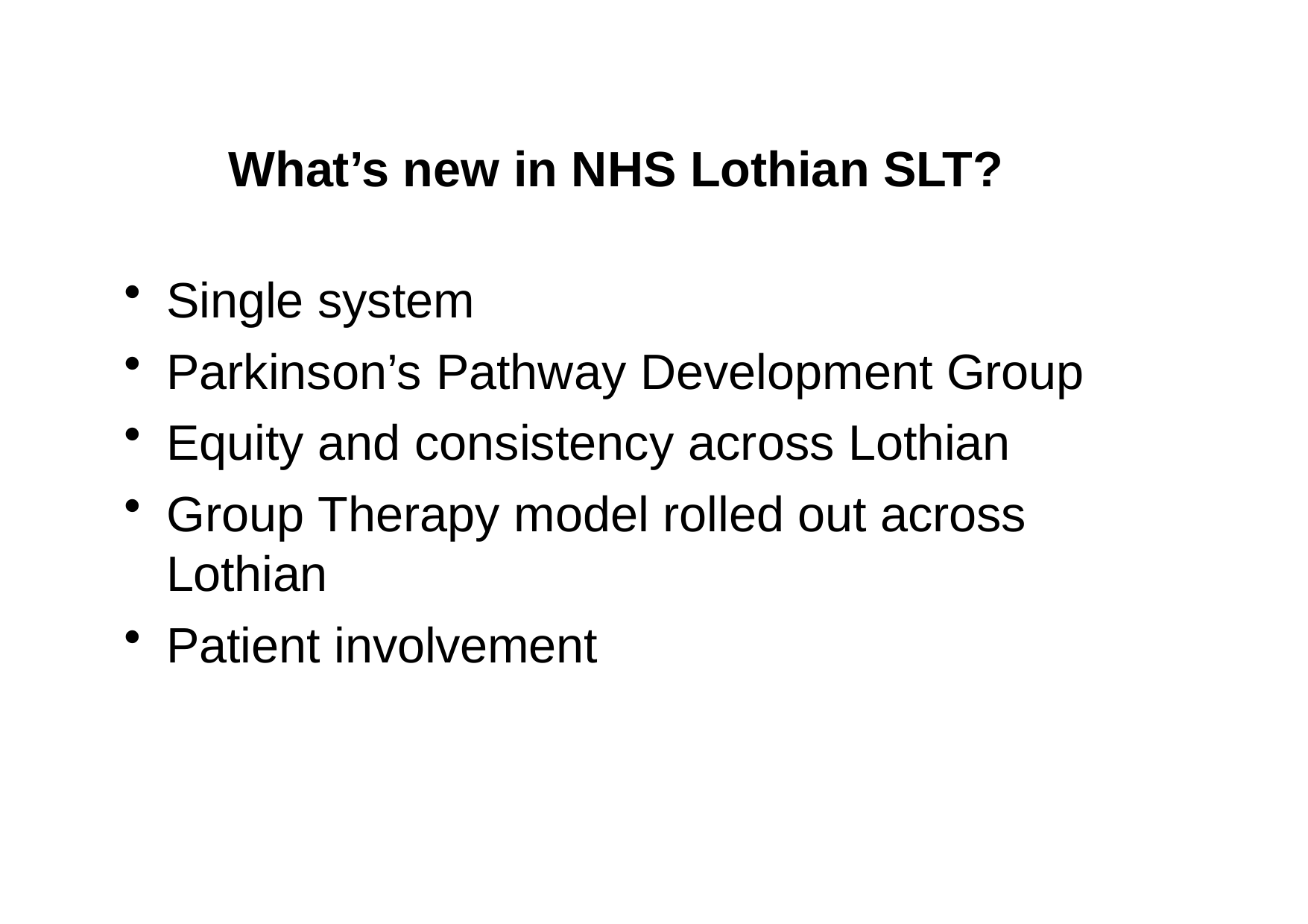

What’s new in NHS Lothian SLT?

Single system
Parkinson’s Pathway Development Group
Equity and consistency across Lothian
Group Therapy model rolled out across Lothian
Patient involvement